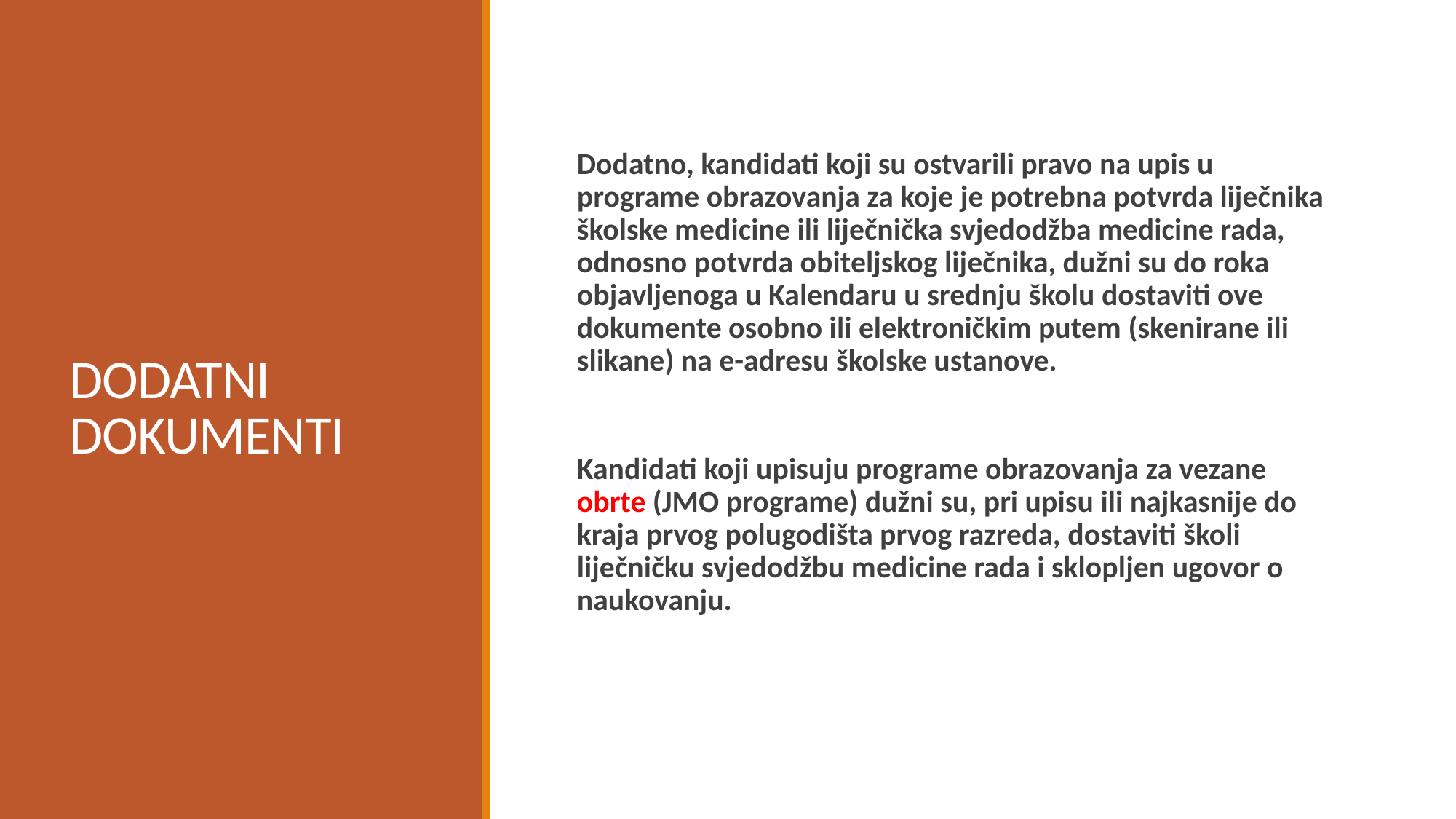

# DODATNI DOKUMENTI
Dodatno, kandidati koji su ostvarili pravo na upis u programe obrazovanja za koje je potrebna potvrda liječnika školske medicine ili liječnička svjedodžba medicine rada, odnosno potvrda obiteljskog liječnika, dužni su do roka objavljenoga u Kalendaru u srednju školu dostaviti ove dokumente osobno ili elektroničkim putem (skenirane ili slikane) na e-adresu školske ustanove.

Kandidati koji upisuju programe obrazovanja za vezane obrte (JMO programe) dužni su, pri upisu ili najkasnije do kraja prvog polugodišta prvog razreda, dostaviti školi liječničku svjedodžbu medicine rada i sklopljen ugovor o naukovanju.